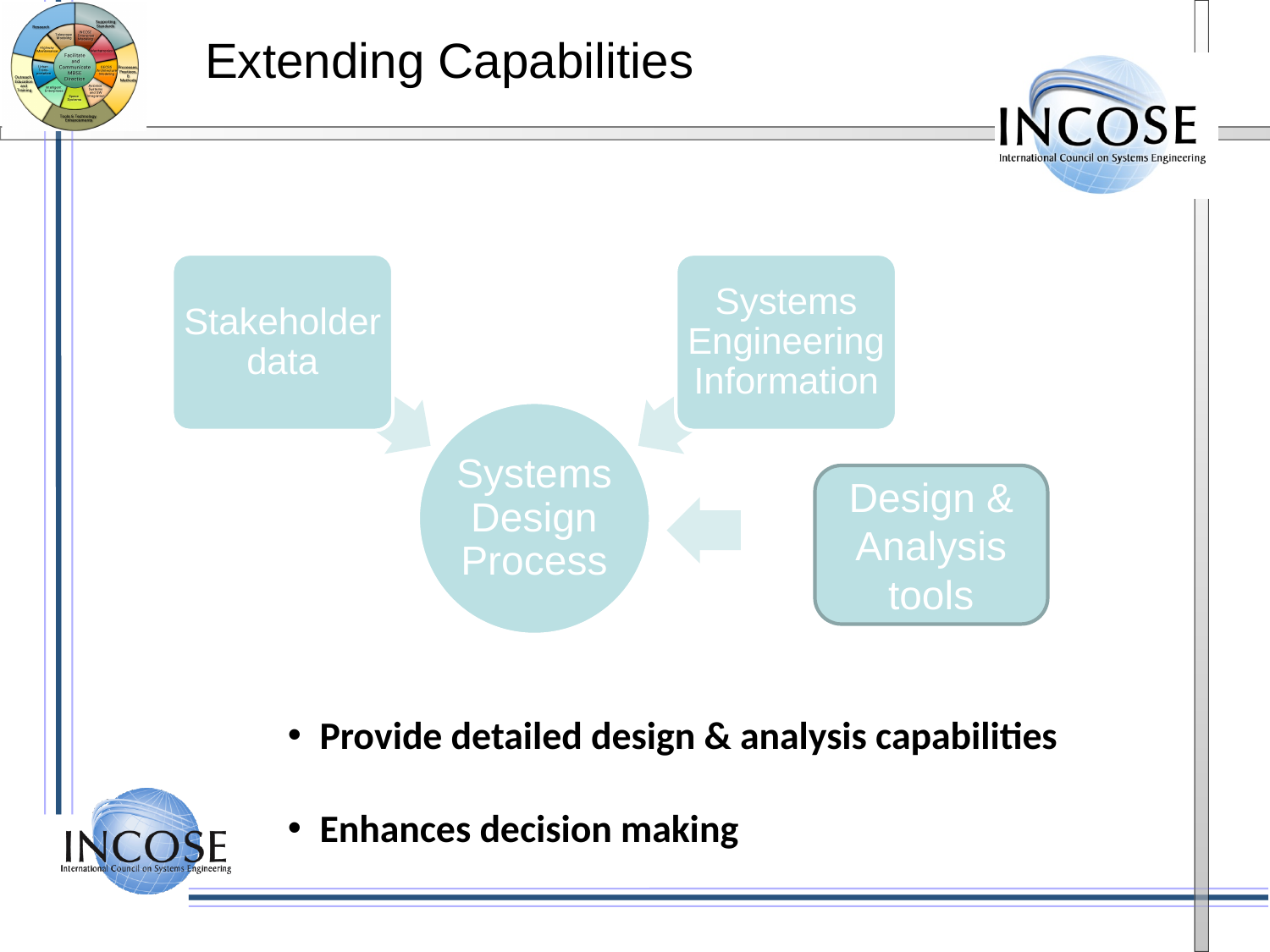

# Extending Capabilities
Systems Design Process
Stakeholder data
Systems Engineering Information
Design & Analysis tools

Provide detailed design & analysis capabilities

Enhances decision making